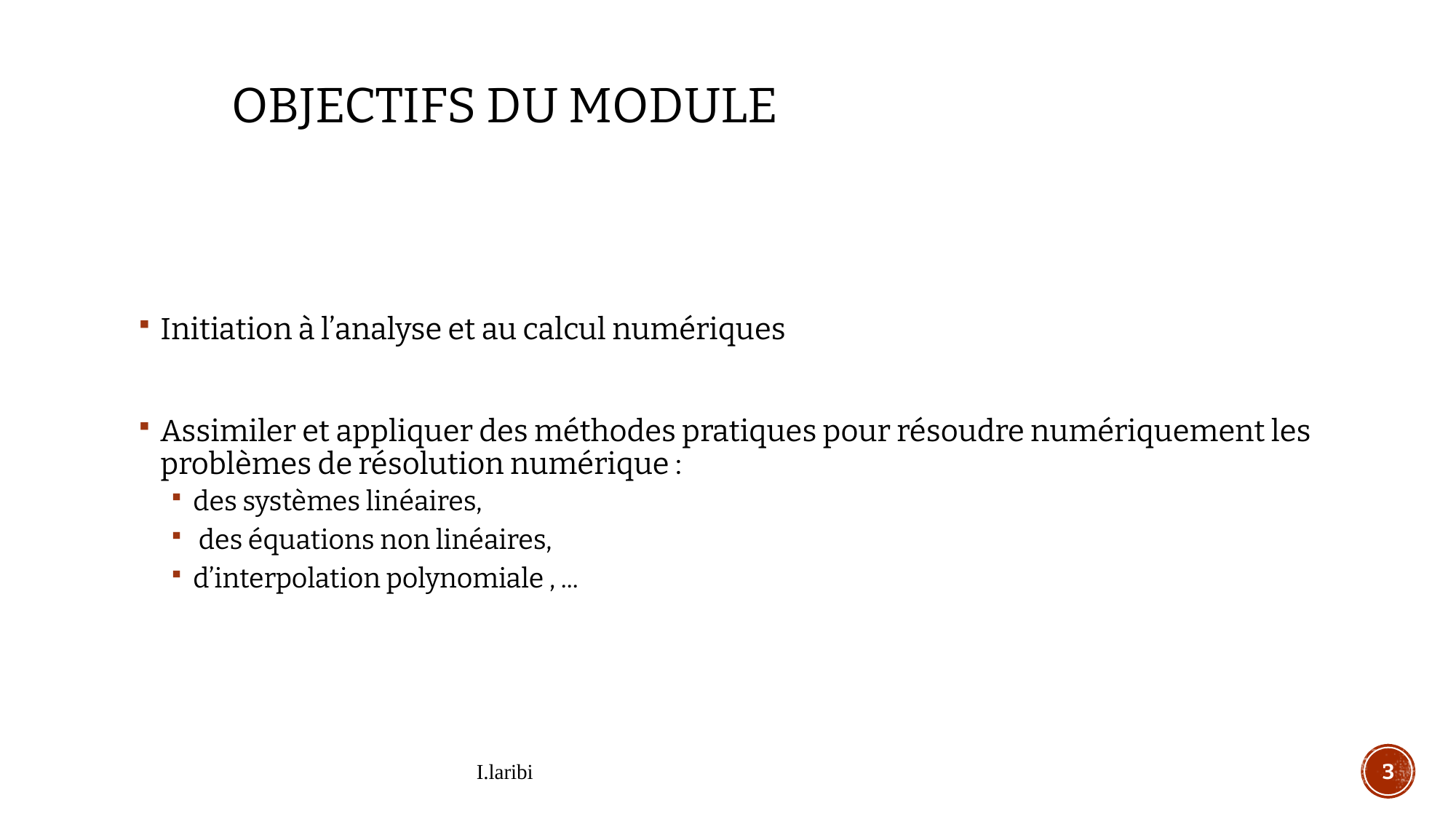

# OBJECTIFS DU MODULE

Initiation à l’analyse et au calcul numériques

Assimiler et appliquer des méthodes pratiques pour résoudre numériquement les problèmes de résolution numérique :
des systèmes linéaires,
 des équations non linéaires,
d’interpolation polynomiale , ...
I.laribi
3